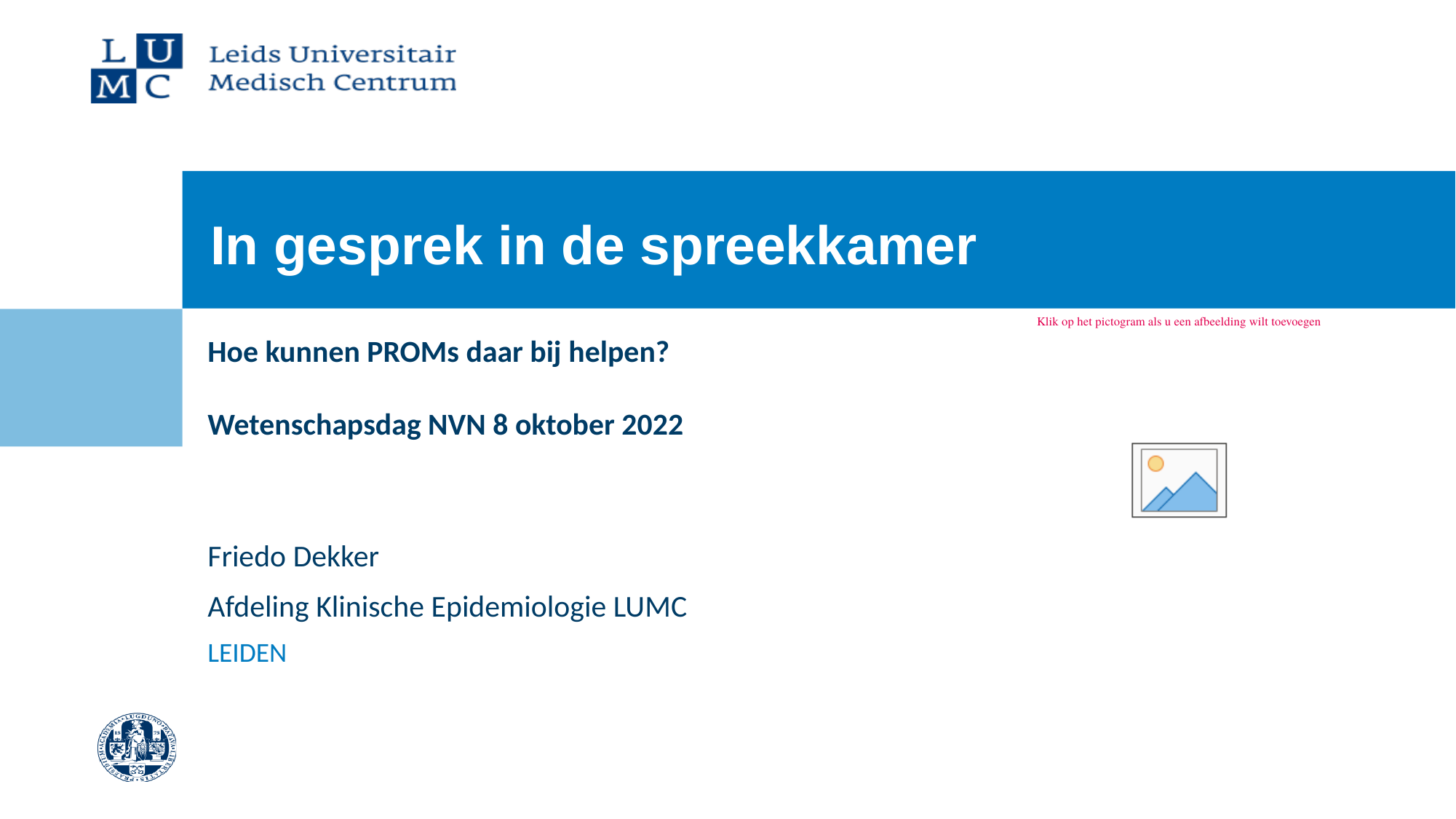

# In gesprek in de spreekkamer

Hoe kunnen PROMs daar bij helpen?

Wetenschapsdag NVN 8 oktober 2022
Friedo Dekker
Afdeling Klinische Epidemiologie LUMC
Leiden